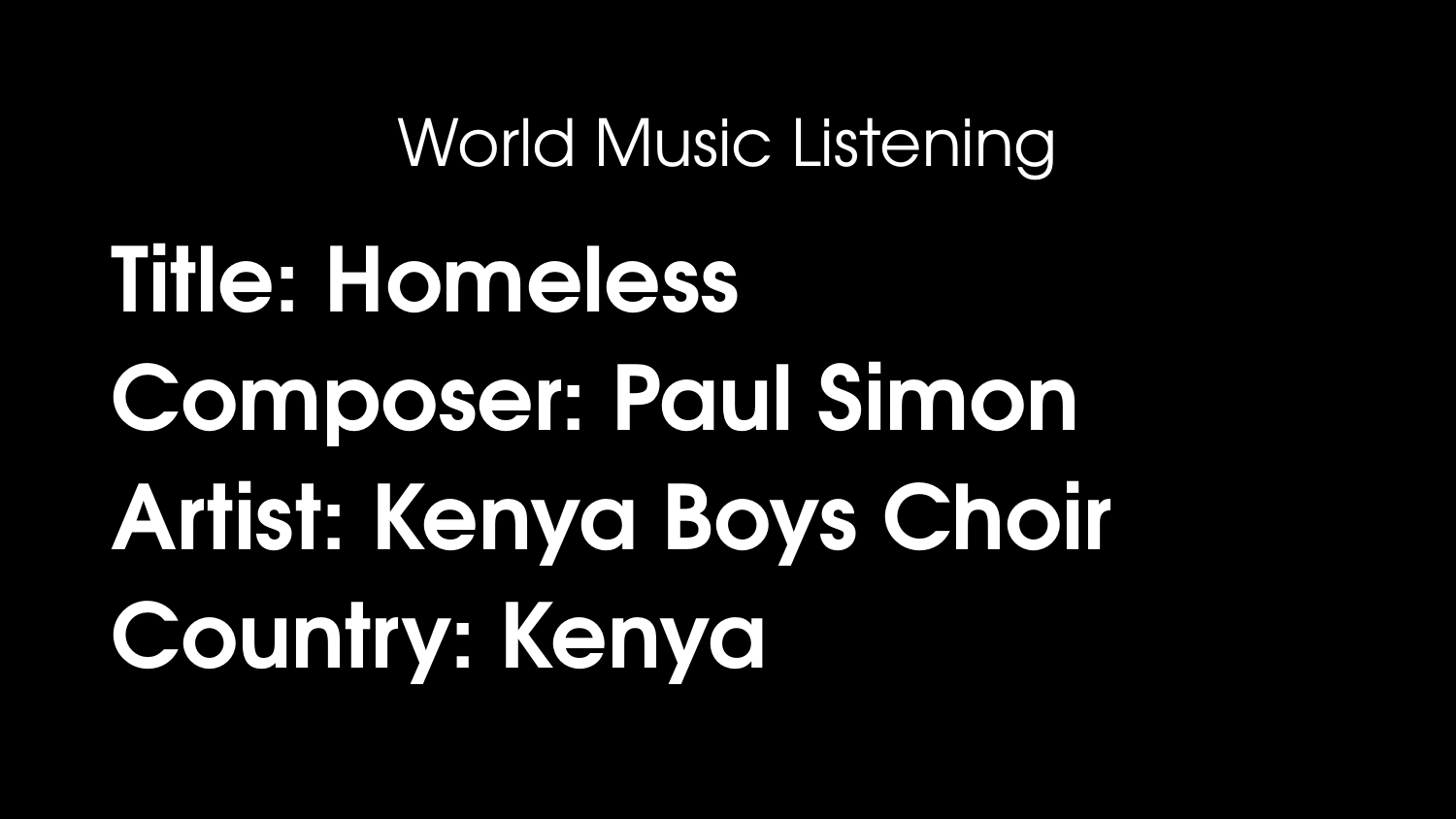

World Music Listening

Title: Homeless
Composer: Paul Simon
Artist: Kenya Boys Choir
Country: Kenya